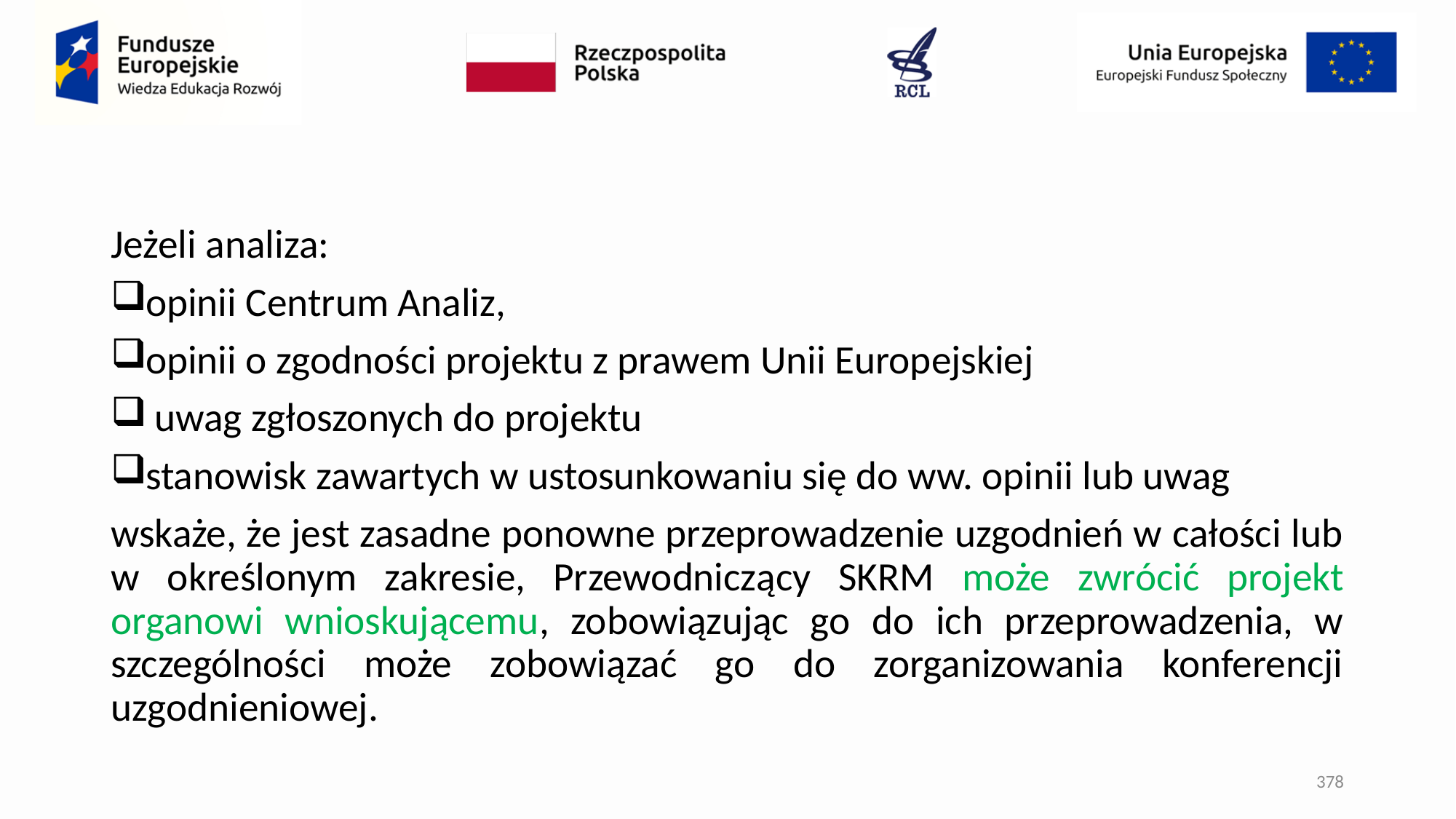

#
Jeżeli analiza:
opinii Centrum Analiz,
opinii o zgodności projektu z prawem Unii Europejskiej
 uwag zgłoszonych do projektu
stanowisk zawartych w ustosunkowaniu się do ww. opinii lub uwag
wskaże, że jest zasadne ponowne przeprowadzenie uzgodnień w całości lub w określonym zakresie, Przewodniczący SKRM może zwrócić projekt organowi wnioskującemu, zobowiązując go do ich przeprowadzenia, w szczególności może zobowiązać go do zorganizowania konferencji uzgodnieniowej.
378